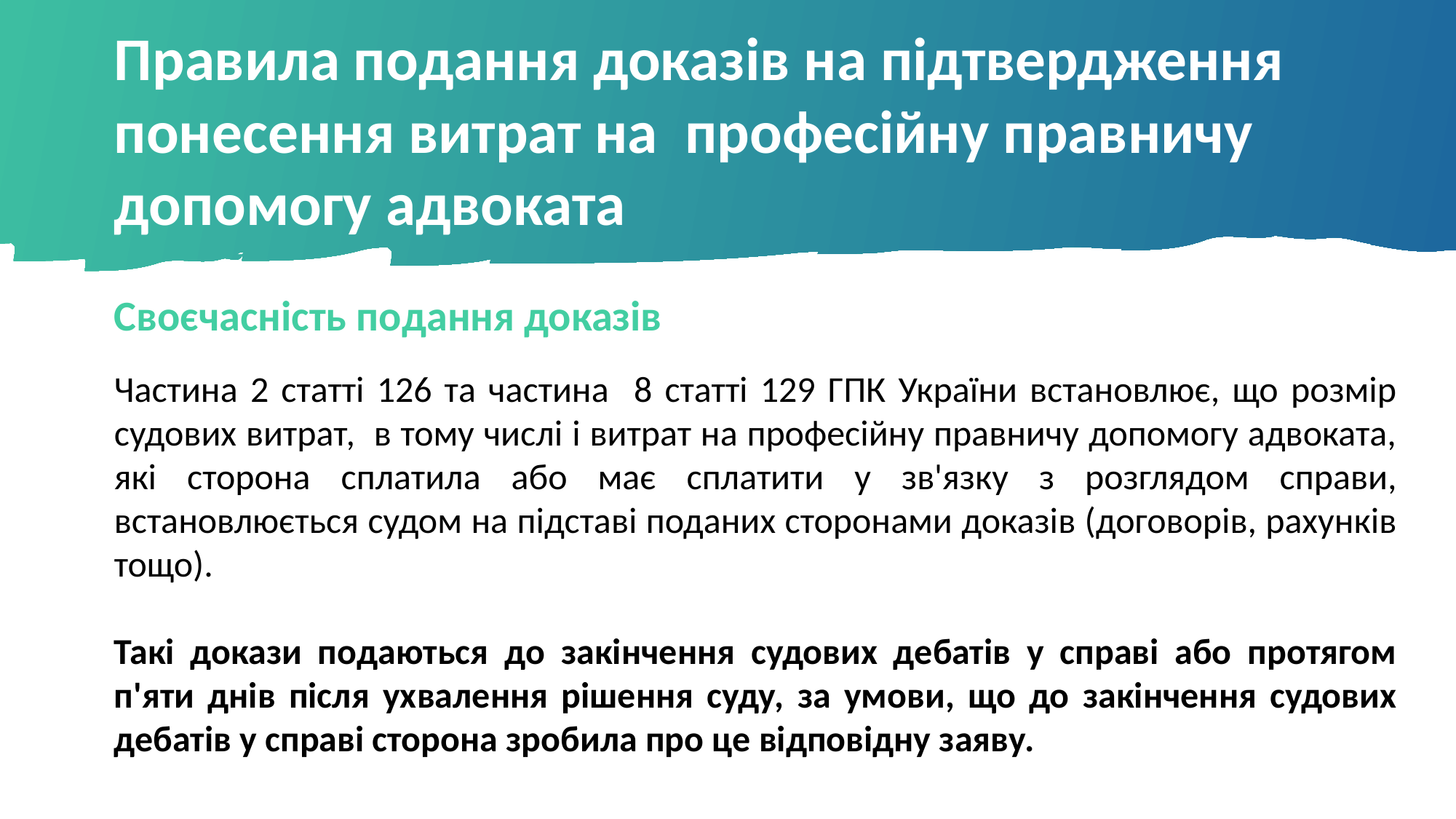

Правила подання доказів на підтвердження понесення витрат на  професійну правничу допомогу адвоката
Своєчасність подання доказів
Частина 2 статті 126 та частина  8 статті 129 ГПК України встановлює, що розмір судових витрат,  в тому числі і витрат на професійну правничу допомогу адвоката, які сторона сплатила або має сплатити у зв'язку з розглядом справи, встановлюється судом на підставі поданих сторонами доказів (договорів, рахунків тощо).

Такі докази подаються до закінчення судових дебатів у справі або протягом п'яти днів після ухвалення рішення суду, за умови, що до закінчення судових дебатів у справі сторона зробила про це відповідну заяву.